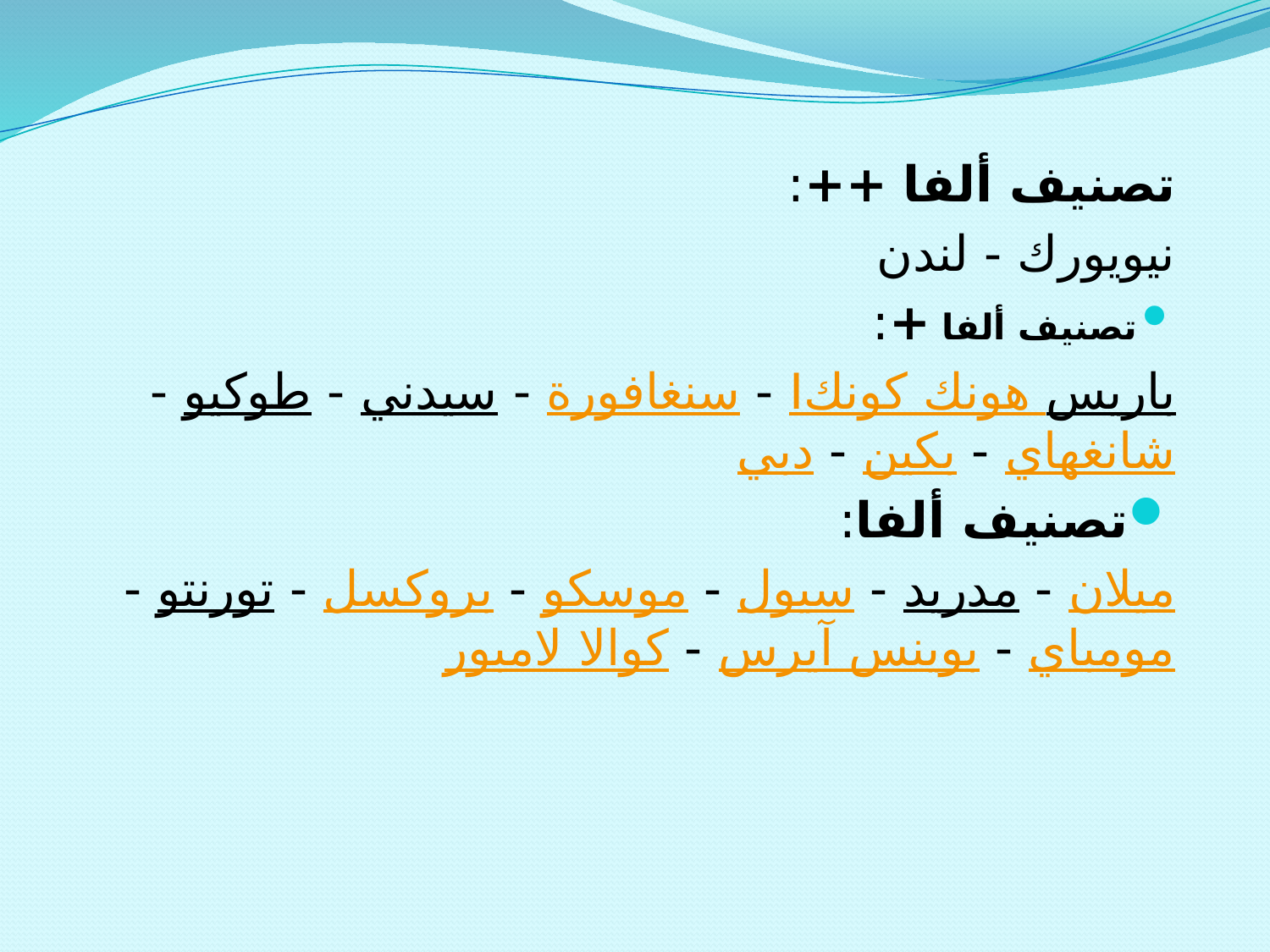

تصنيف ألفا ++:
نيويورك - لندن
تصنيف ألفا +:
Iهونك كونك باريس - سنغافورة - سيدني - طوكيو - شانغهاي - بكين - دبي
تصنيف ألفا:
ميلان - مدريد - سيول - موسكو - بروكسل - تورنتو - مومباي - بوينس آيرس - كوالا لامبور